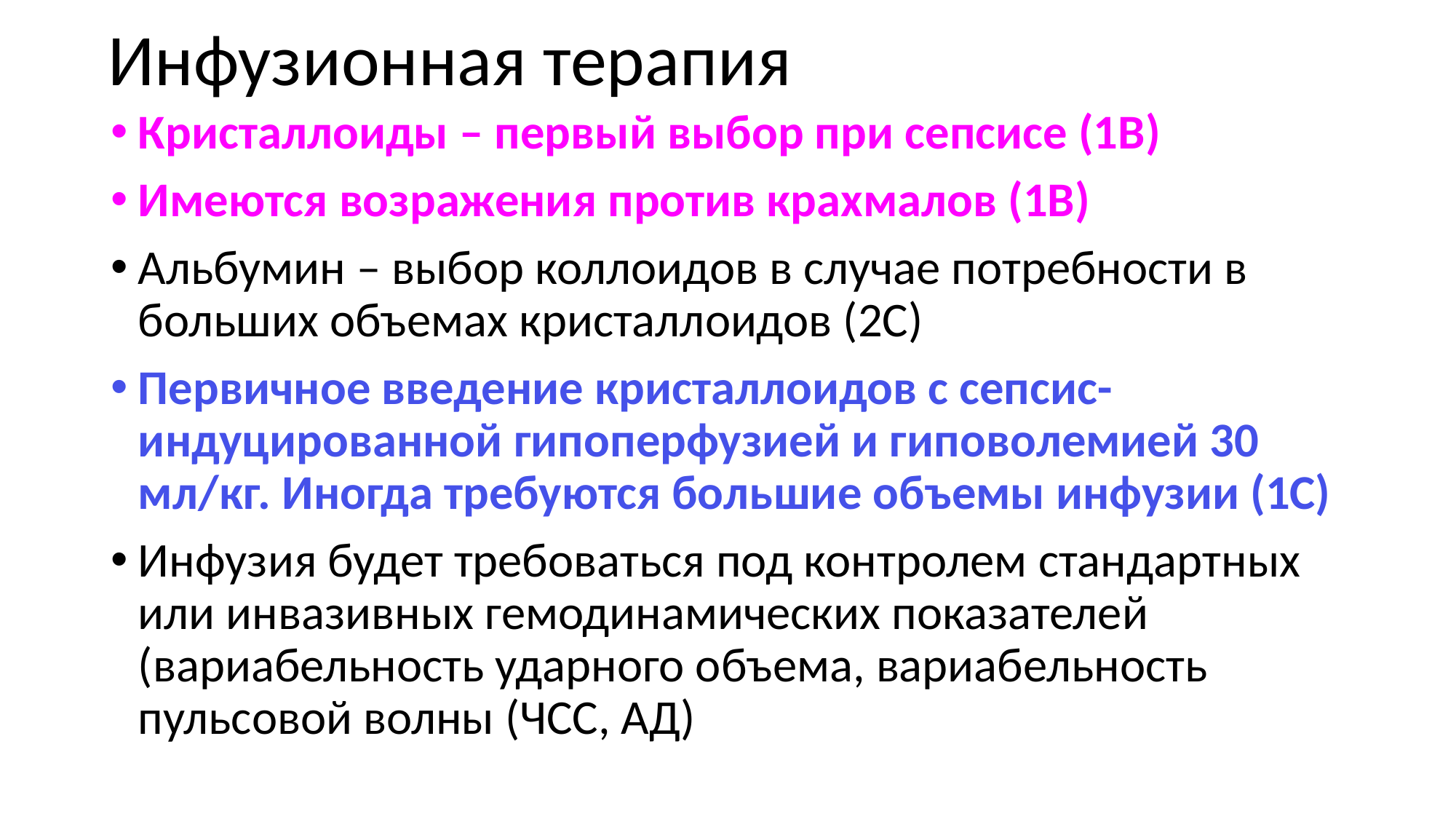

# Инфузионная терапия
Кристаллоиды – первый выбор при сепсисе (1В)
Имеются возражения против крахмалов (1В)
Альбумин – выбор коллоидов в случае потребности в больших объемах кристаллоидов (2С)
Первичное введение кристаллоидов с сепсис-индуцированной гипоперфузией и гиповолемией 30 мл/кг. Иногда требуются большие объемы инфузии (1С)
Инфузия будет требоваться под контролем стандартных или инвазивных гемодинамических показателей (вариабельность ударного объема, вариабельность пульсовой волны (ЧСС, АД)